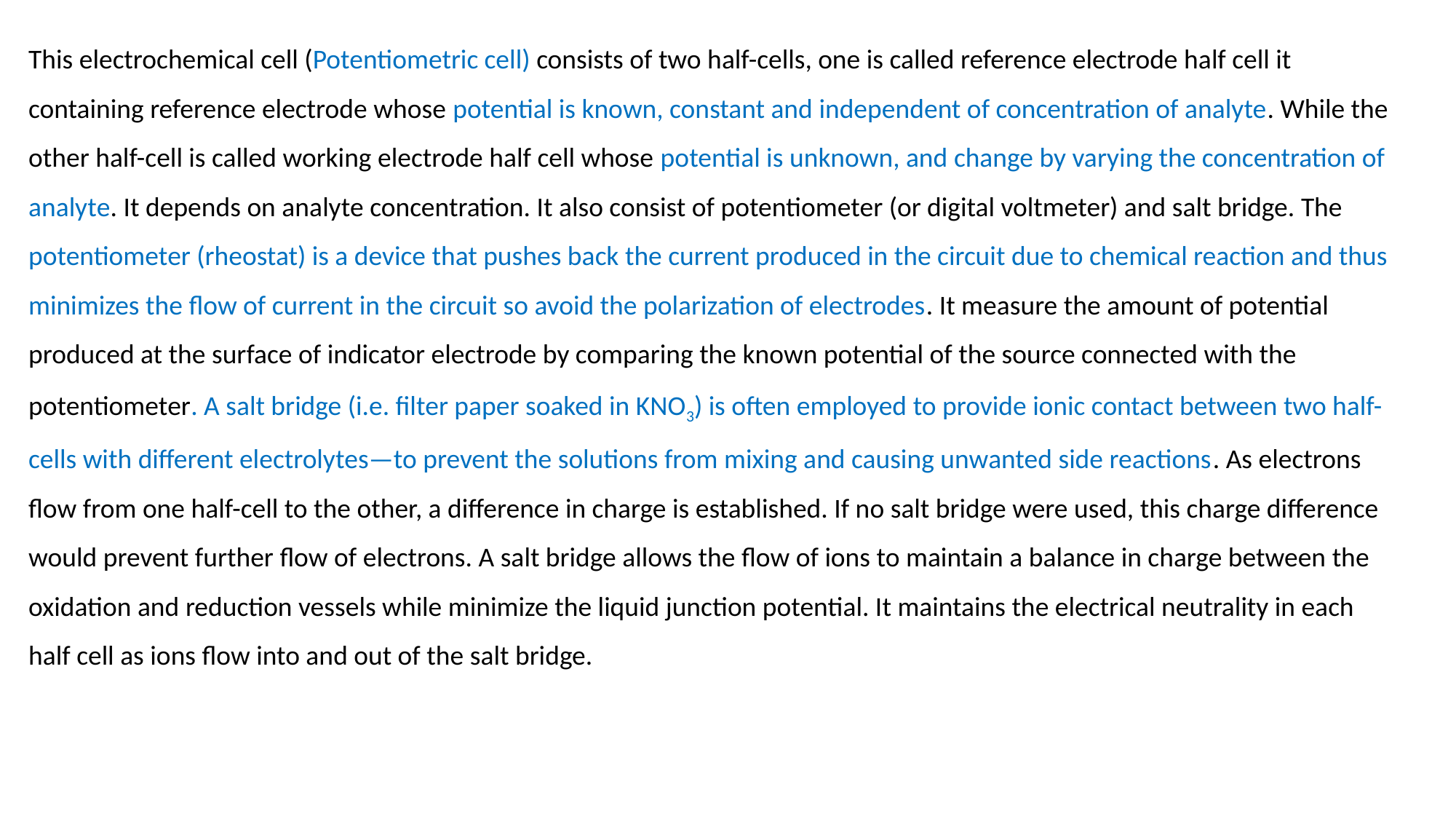

This electrochemical cell (Potentiometric cell) consists of two half-cells, one is called reference electrode half cell it containing reference electrode whose potential is known, constant and independent of concentration of analyte. While the other half-cell is called working electrode half cell whose potential is unknown, and change by varying the concentration of analyte. It depends on analyte concentration. It also consist of potentiometer (or digital voltmeter) and salt bridge. The potentiometer (rheostat) is a device that pushes back the current produced in the circuit due to chemical reaction and thus minimizes the flow of current in the circuit so avoid the polarization of electrodes. It measure the amount of potential produced at the surface of indicator electrode by comparing the known potential of the source connected with the potentiometer. A salt bridge (i.e. filter paper soaked in KNO3) is often employed to provide ionic contact between two half-cells with different electrolytes—to prevent the solutions from mixing and causing unwanted side reactions. As electrons flow from one half-cell to the other, a difference in charge is established. If no salt bridge were used, this charge difference would prevent further flow of electrons. A salt bridge allows the flow of ions to maintain a balance in charge between the oxidation and reduction vessels while minimize the liquid junction potential. It maintains the electrical neutrality in each half cell as ions flow into and out of the salt bridge.